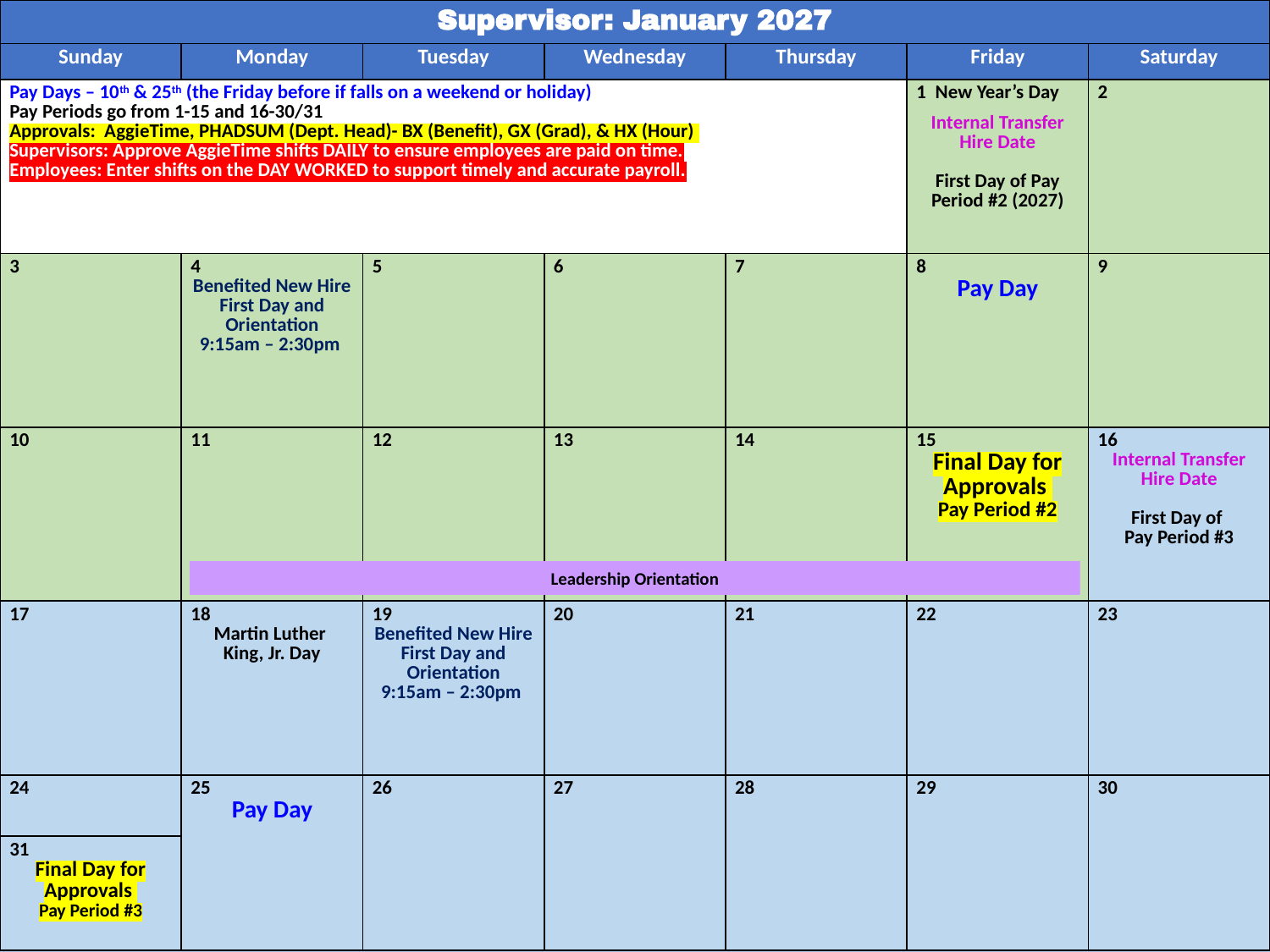

| Supervisor: January 2027 |  |  |  |  |  |  |
| --- | --- | --- | --- | --- | --- | --- |
| Sunday | Monday | Tuesday | Wednesday | Thursday | Friday | Saturday |
| Pay Days – 10th & 25th (the Friday before if falls on a weekend or holiday) Pay Periods go from 1-15 and 16-30/31 Approvals: AggieTime, PHADSUM (Dept. Head)- BX (Benefit), GX (Grad), & HX (Hour) Supervisors: Approve AggieTime shifts DAILY to ensure employees are paid on time. Employees: Enter shifts on the DAY WORKED to support timely and accurate payroll. |  |  |  |  | 1 New Year’s Day Internal Transfer Hire Date First Day of Pay Period #2 (2027) | 2 |
| 3 | 4 Benefited New Hire First Day and Orientation 9:15am – 2:30pm | 5 | 6 | 7 | 8 Pay Day | 9 |
| 10 | 11 | 12 | 13 | 14 | 15 Final Day for Approvals Pay Period #2 | 16 Internal Transfer Hire Date First Day of Pay Period #3 |
| 17 | 18 Martin Luther King, Jr. Day | 19 Benefited New Hire First Day and Orientation 9:15am – 2:30pm | 20 | 21 | 22 | 23 |
| 24 | 25 Pay Day | 26 | 27 | 28 | 29 | 30 |
| 31 Final Day for Approvals Pay Period #3 |  |  |  |  |  |  |
Leadership Orientation